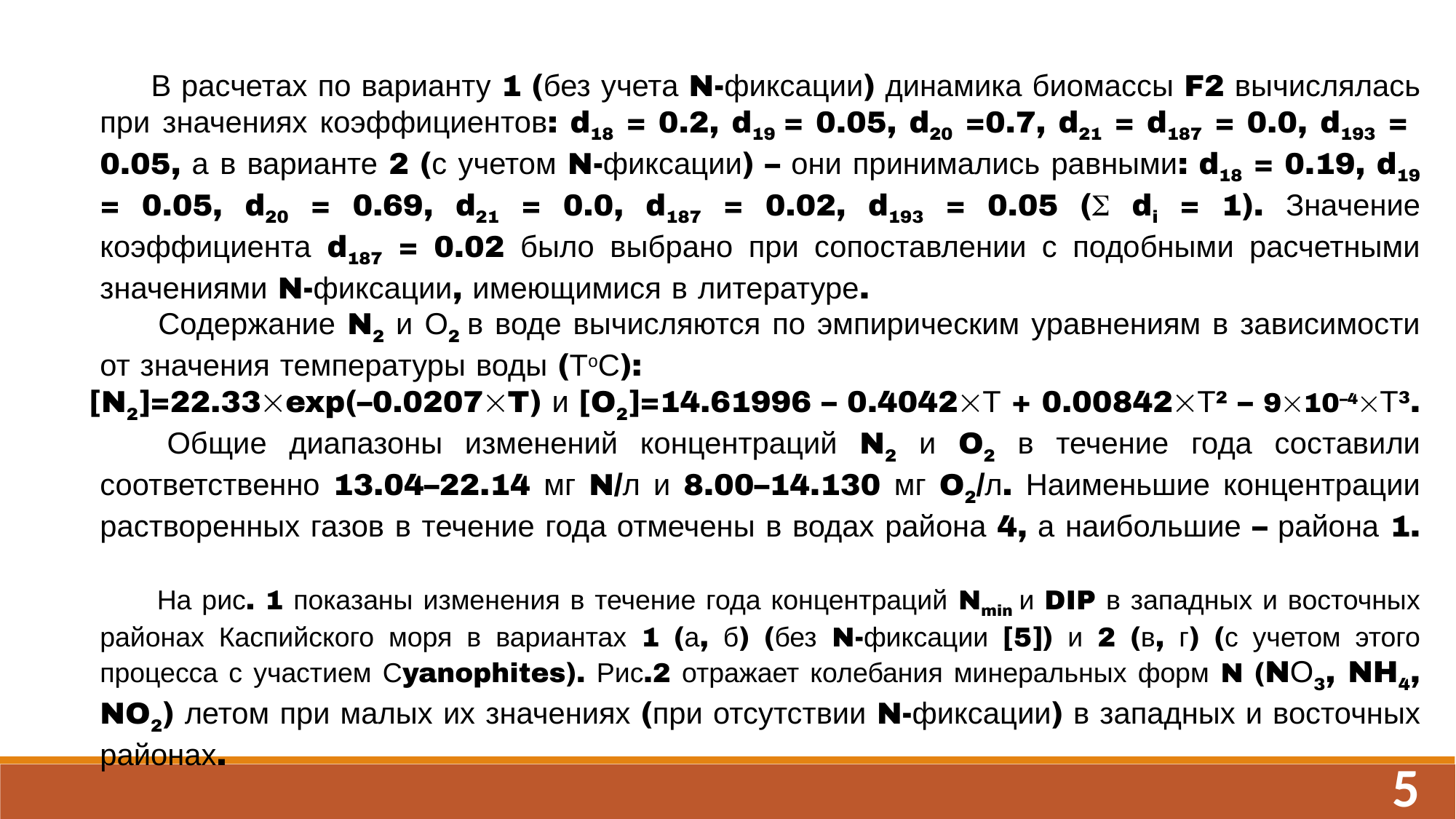

В расчетах по варианту 1 (без учета N-фиксации) динамика биомассы F2 вычислялась при значениях коэффициентов: d18 = 0.2, d19 = 0.05, d20 =0.7, d21 = d187 = 0.0, d193 =  0.05, а в варианте 2 (с учетом N-фиксации) – они принимались равными: d18 = 0.19, d19 = 0.05, d20 = 0.69, d21 = 0.0, d187 = 0.02, d193 = 0.05 (Σ di = 1). Значение коэффициента d187 = 0.02 было выбрано при сопоставлении с подобными расчетными значениями N-фиксации, имеющимися в литературе.
	     Содержание N2 и О2 в воде вычисляются по эмпирическим уравнениям в зависимости от значения температуры воды (ТоС):
[N2]=22.33×exp(–0.0207×T) и [O2]=14.61996 – 0.4042×Т + 0.00842×Т2 – 9×10–4×Т3.
	   Общие диапазоны изменений концентраций N2 и O2 в течение года составили соответственно 13.04–22.14 мг N/л и 8.00–14.130 мг O2/л. Наименьшие концентрации растворенных газов в течение года отмечены в водах района 4, а наибольшие – района 1.
      На рис. 1 показаны изменения в течение года концентраций Nmin и DIP в западных и восточных районах Каспийского моря в вариантах 1 (а, б) (без N-фиксации [5]) и 2 (в, г) (с учетом этого процесса с участием Сyanophites). Рис.2 отражает колебания минеральных форм N (NО3, NH4, NO2) летом при малых их значениях (при отсутствии N-фиксации) в западных и восточных районах.

5